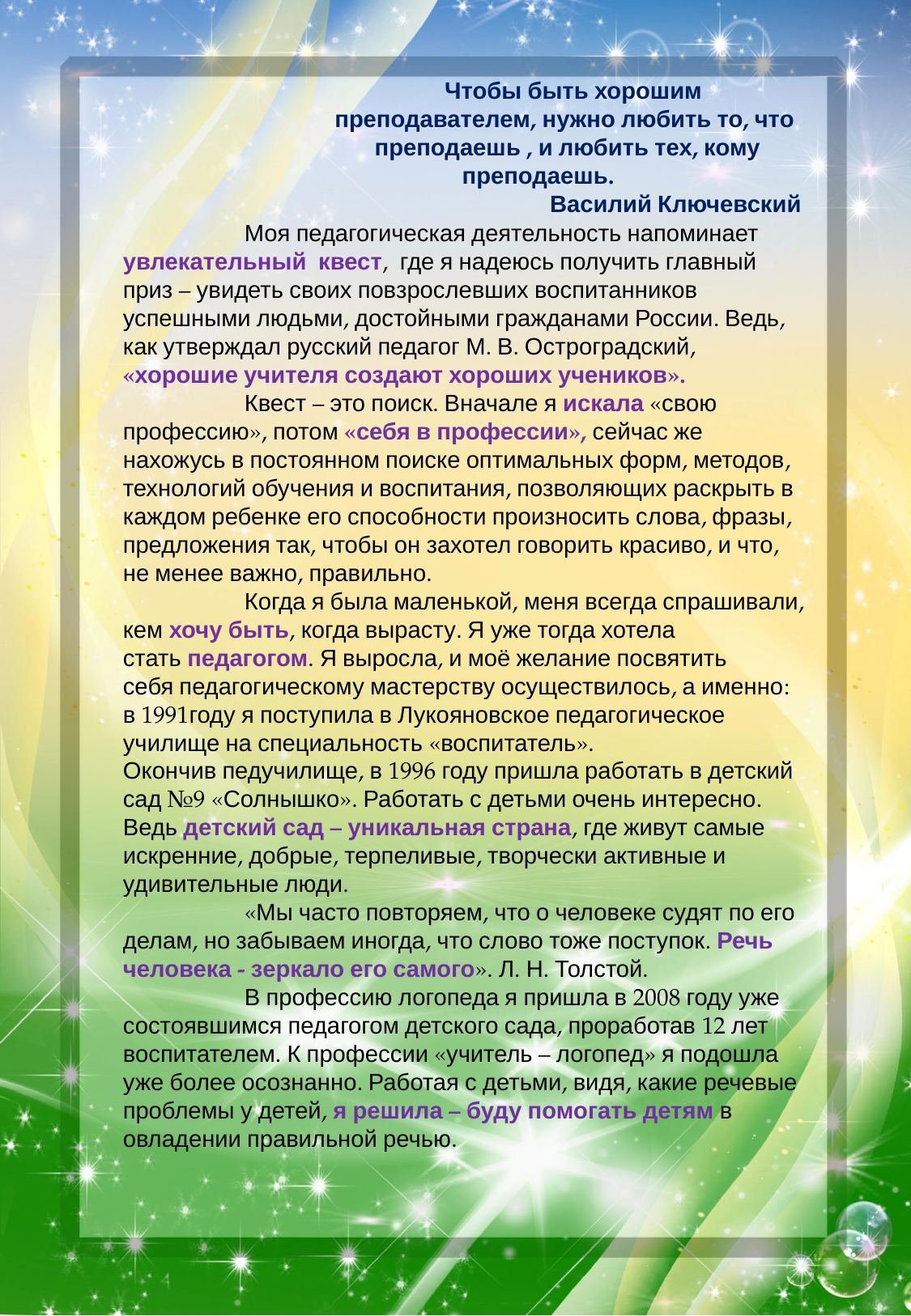

Чтобы быть хорошим преподавателем, нужно любить то, что  преподаешь , и любить тех, кому преподаешь.
Василий Ключевский

	Моя педагогическая деятельность напоминает увлекательный  квест,  где я надеюсь получить главный приз – увидеть своих повзрослевших воспитанников успешными людьми, достойными гражданами России. Ведь, как утверждал русский педагог М. В. Остроградский, «хорошие учителя создают хороших учеников».
	Квест – это поиск. Вначале я искала «свою профессию», потом «себя в профессии», сейчас же нахожусь в постоянном поиске оптимальных форм, методов, технологий обучения и воспитания, позволяющих раскрыть в каждом ребенке его способности произносить слова, фразы, предложения так, чтобы он захотел говорить красиво, и что, не менее важно, правильно.
	Когда я была маленькой, меня всегда спрашивали, кем хочу быть, когда вырасту. Я уже тогда хотела стать педагогом. Я выросла, и моё желание посвятить себя педагогическому мастерству осуществилось, а именно: в 1991году я поступила в Лукояновское педагогическое училище на специальность «воспитатель». Окончив педучилище, в 1996 году пришла работать в детский сад №9 «Солнышко». Работать с детьми очень интересно. Ведь детский сад – уникальная страна, где живут самые искренние, добрые, терпеливые, творчески активные и удивительные люди.
	«Мы часто повторяем, что о человеке судят по его делам, но забываем иногда, что слово тоже поступок. Речь человека - зеркало его самого». Л. Н. Толстой.
	В профессию логопеда я пришла в 2008 году уже состоявшимся педагогом детского сада, проработав 12 лет воспитателем. К профессии «учитель – логопед» я подошла уже более осознанно. Работая с детьми, видя, какие речевые проблемы у детей, я решила – буду помогать детям в овладении правильной речью.